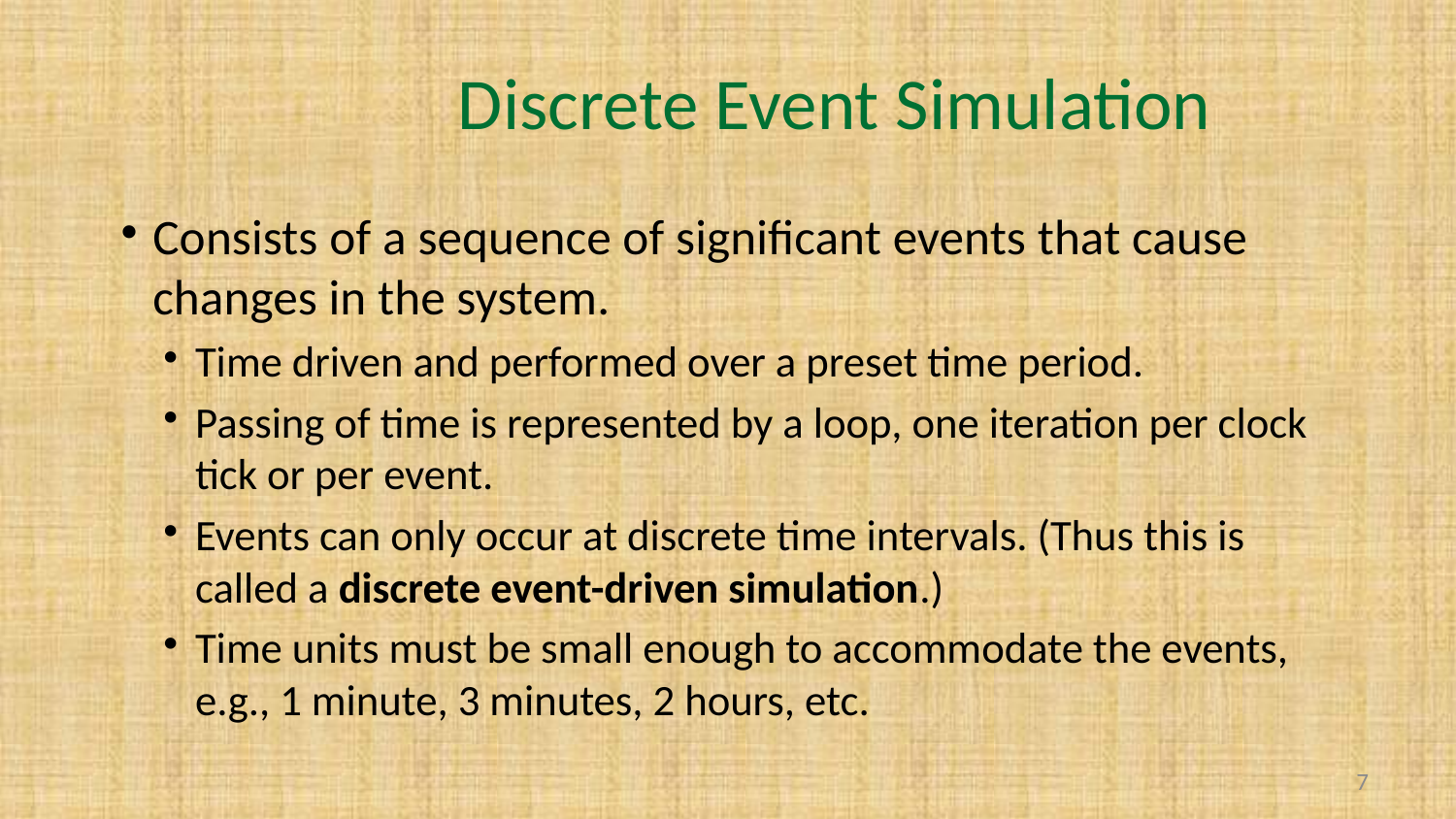

# Discrete Event Simulation
Consists of a sequence of significant events that cause changes in the system.
Time driven and performed over a preset time period.
Passing of time is represented by a loop, one iteration per clock tick or per event.
Events can only occur at discrete time intervals. (Thus this is called a discrete event-driven simulation.)
Time units must be small enough to accommodate the events, e.g., 1 minute, 3 minutes, 2 hours, etc.
7